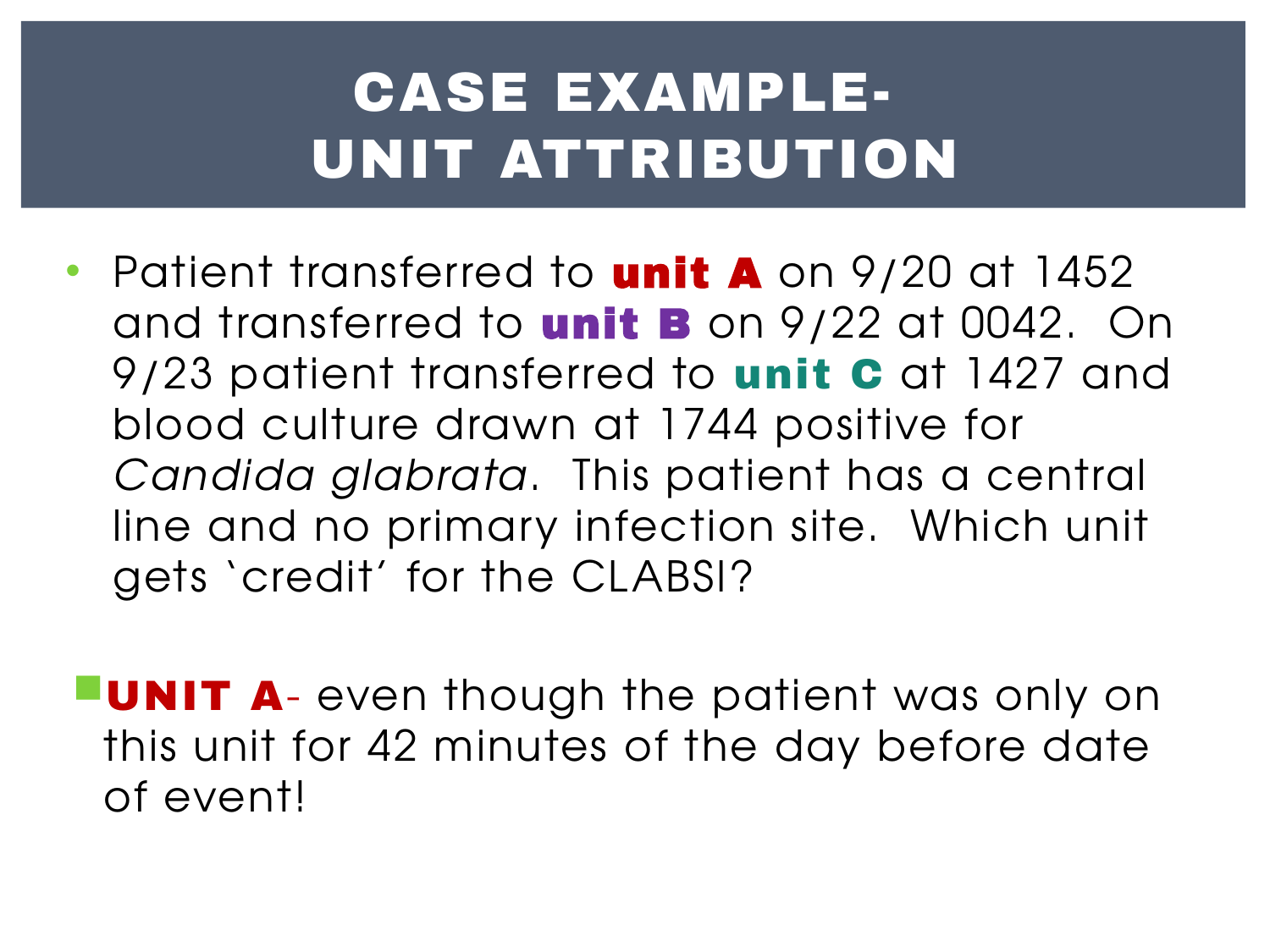

# Case example- unit attribution
Patient transferred to unit A on 9/20 at 1452 and transferred to unit B on 9/22 at 0042.  On 9/23 patient transferred to unit C at 1427 and blood culture drawn at 1744 positive for Candida glabrata.  This patient has a central line and no primary infection site.  Which unit gets ‘credit’ for the CLABSI?

UNIT A- even though the patient was only on this unit for 42 minutes of the day before date of event!